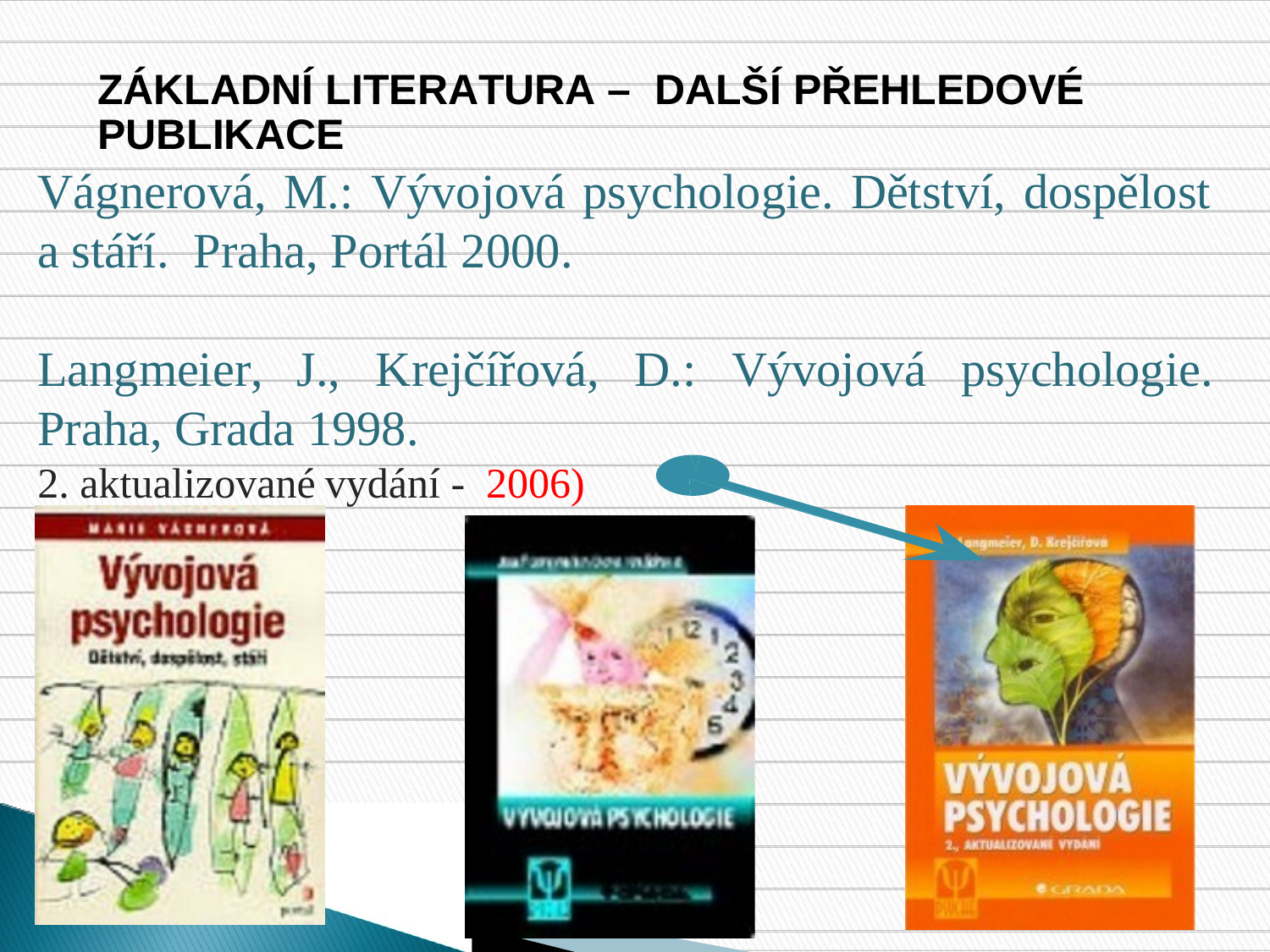

ZÁKLADNÍ LITERATURA –  DALŠÍ PŘEHLEDOVÉ PUBLIKACE
Vágnerová, M.: Vývojová psychologie. Dětství, dospělost
a stáří.
Praha, Portál 2000.
Langmeier,
J.,
Krejčířová,
D.:
Vývojová
psychologie.
Praha, Grada 1998.

2.
aktualizované
vydání
-
2006)

Nebo

15